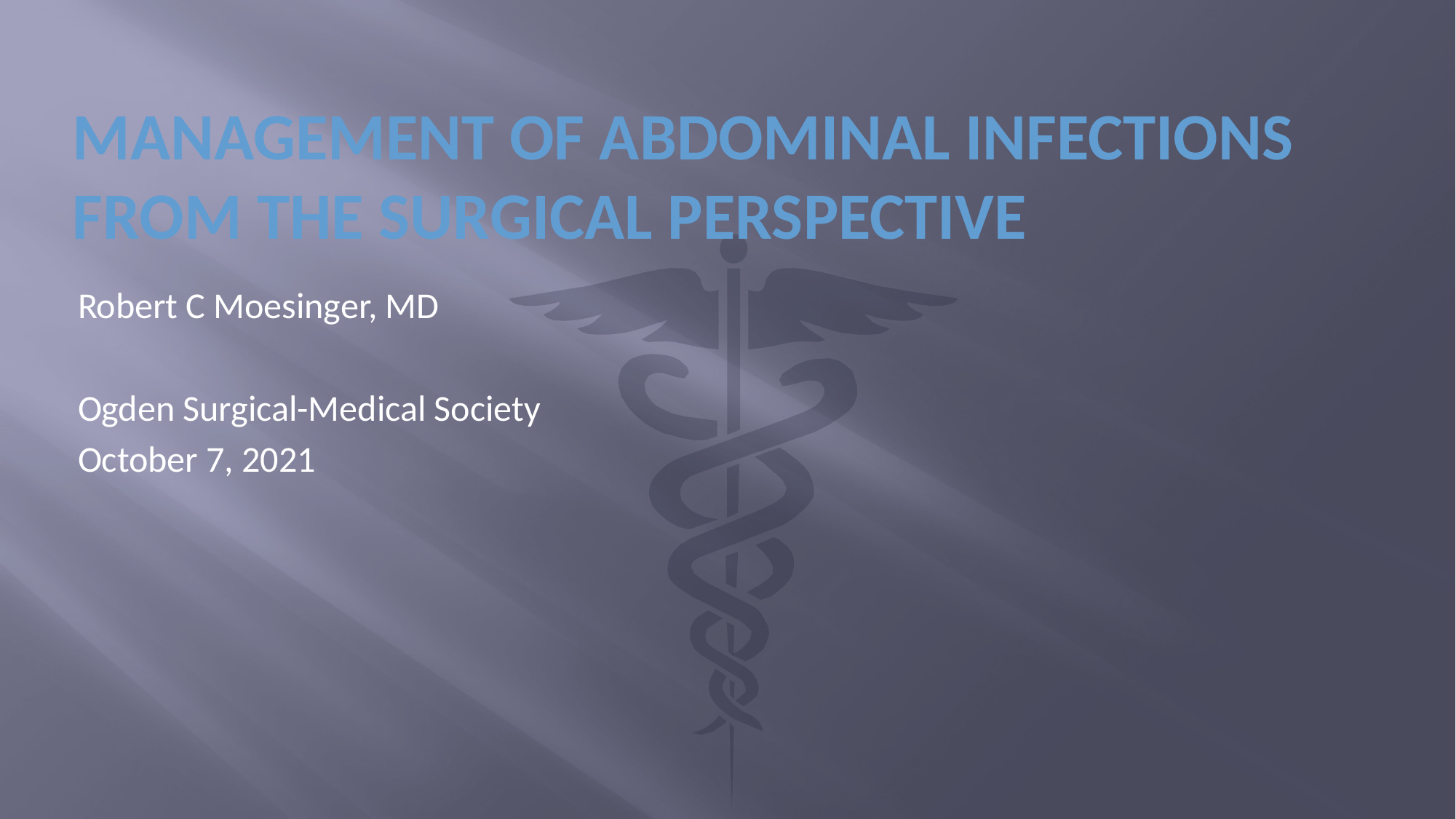

# Management of Abdominal Infections From The surgical Perspective
Robert C Moesinger, MD

Ogden Surgical-Medical Society
October 7, 2021